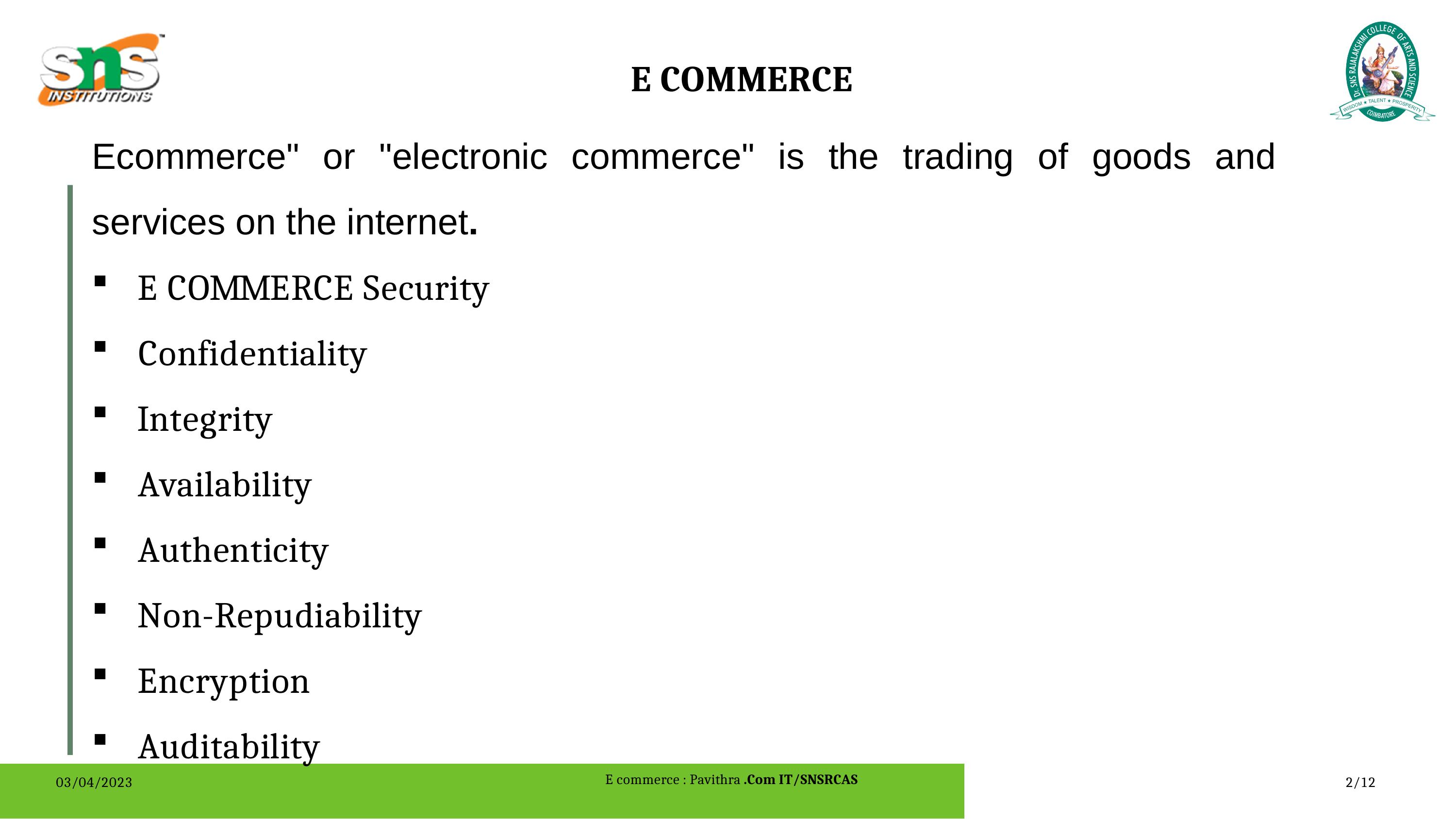

E COMMERCE
Ecommerce" or "electronic commerce" is the trading of goods and services on the internet.
E COMMERCE Security
Confidentiality
Integrity
Availability
Authenticity
Non-Repudiability
Encryption
Auditability

E commerce : Pavithra .Com IT/SNSRCAS

03/04/2023
2/12